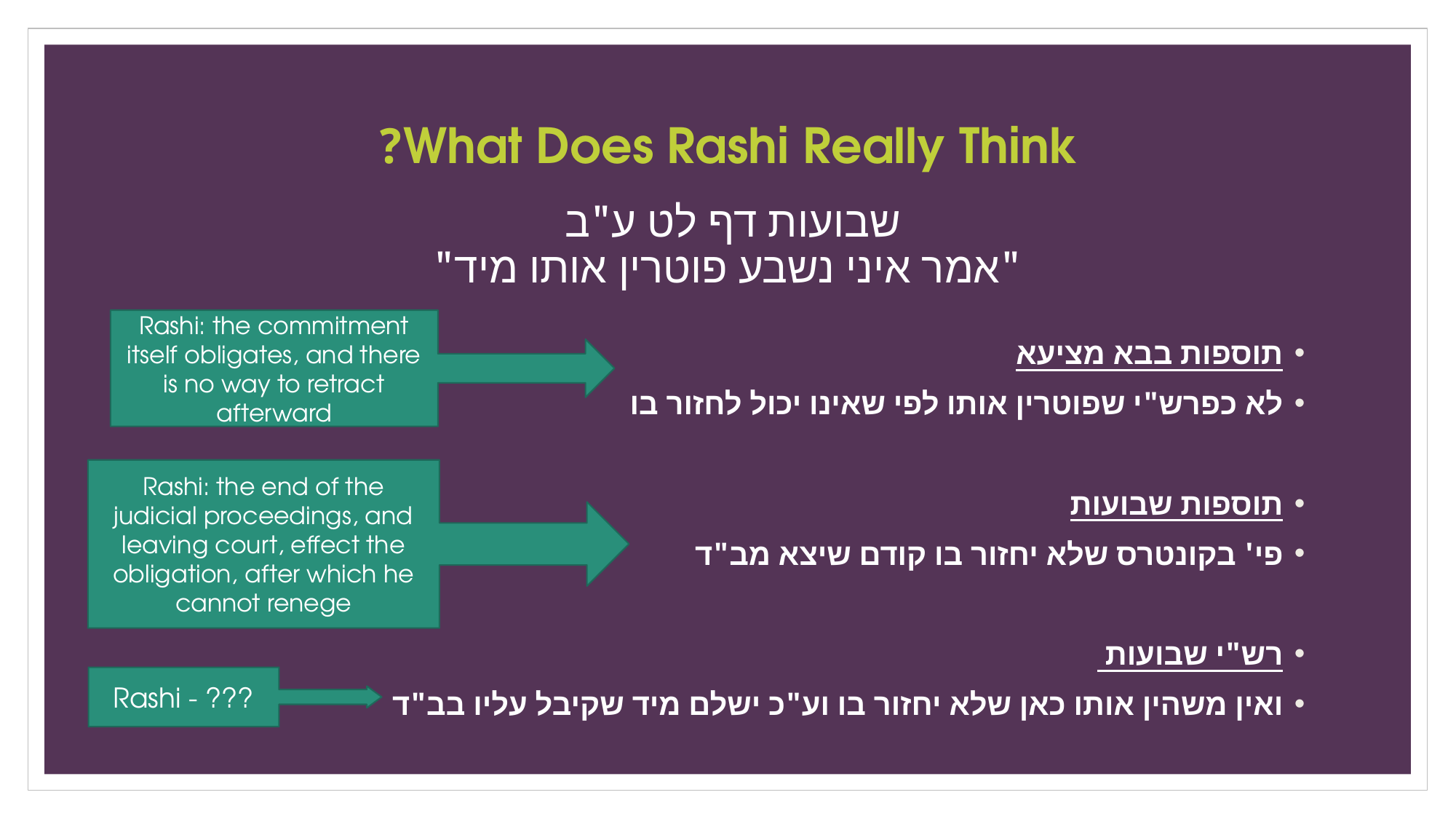

# What Does Rashi Really Think? שבועות דף לט ע"ב "אמר איני נשבע פוטרין אותו מיד"
Rashi: the commitment itself obligates, and there is no way to retract afterward
תוספות בבא מציעא
לא כפרש"י שפוטרין אותו לפי שאינו יכול לחזור בו

תוספות שבועות
פי' בקונטרס שלא יחזור בו קודם שיצא מב"ד

רש"י שבועות
ואין משהין אותו כאן שלא יחזור בו וע"כ ישלם מיד שקיבל עליו בב"ד

Rashi: the end of the judicial proceedings, and leaving court, effect the obligation, after which he cannot renege
Rashi - ???